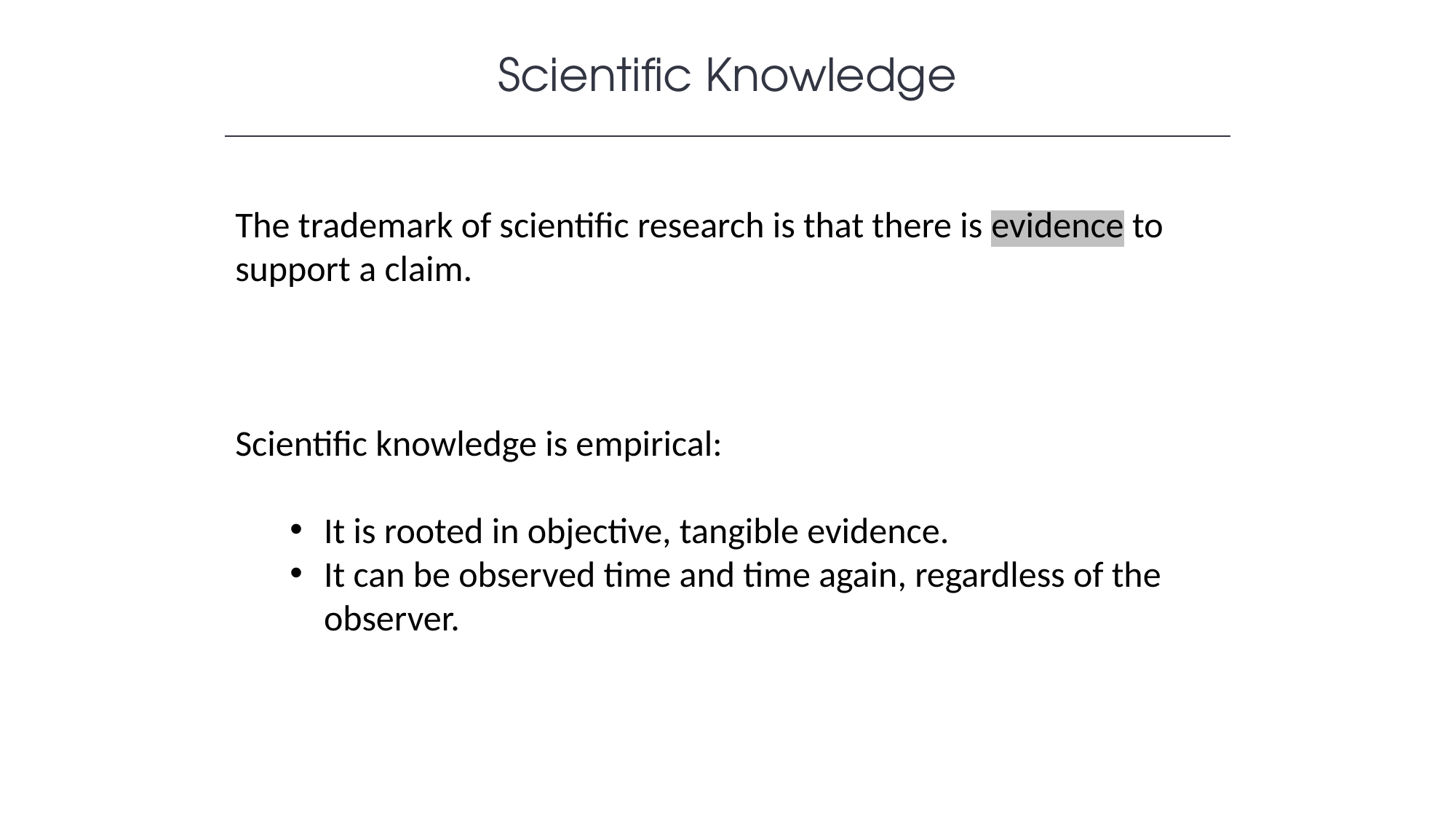

Scientific Knowledge
HAWKES LEARNING
The trademark of scientific research is that there is evidence to support a claim.

Scientific knowledge is empirical:

It is rooted in objective, tangible evidence.
It can be observed time and time again, regardless of the observer.